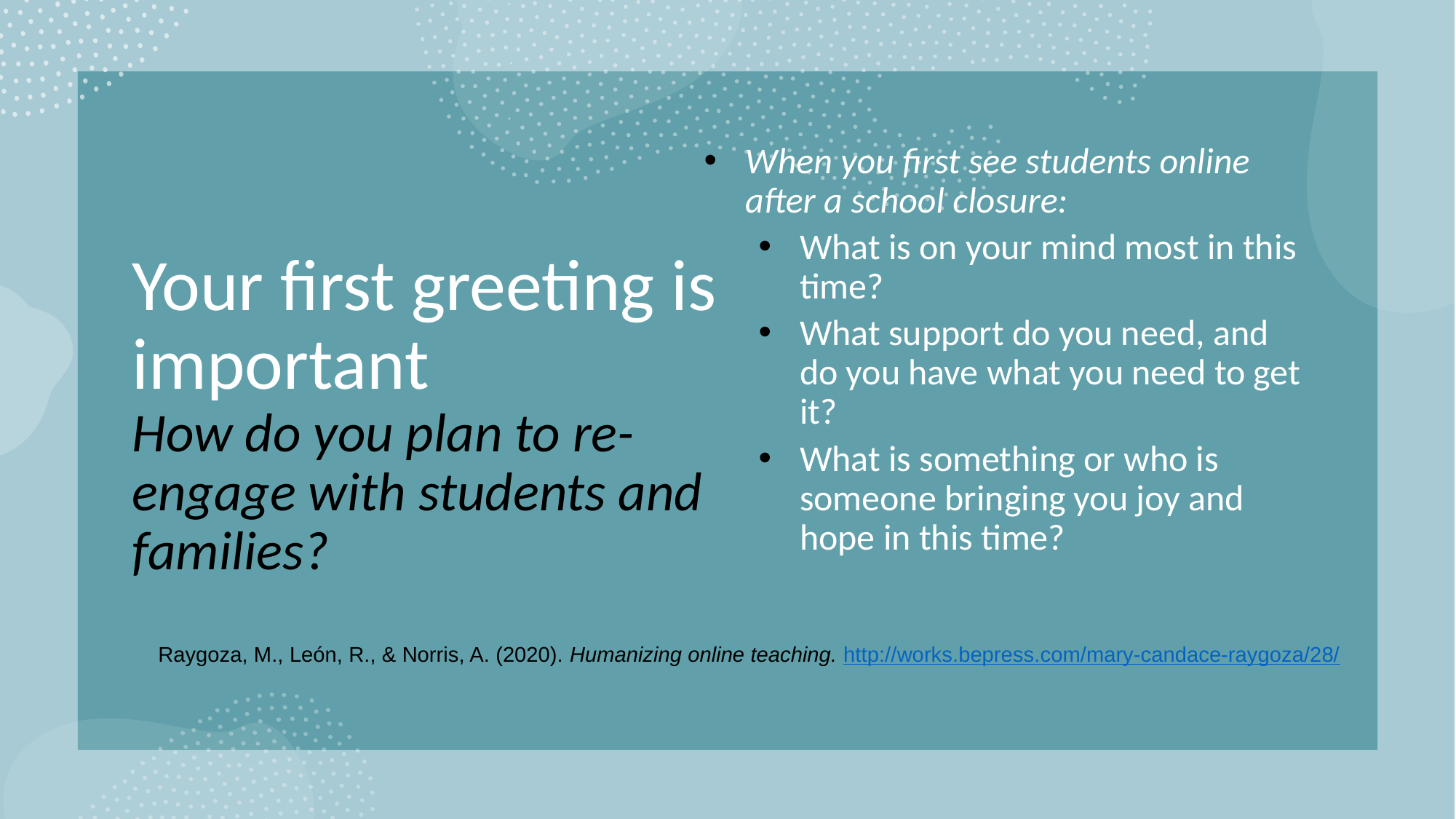

# Your first greeting is important How do you plan to re-engage with students and families?
When you first see students online after a school closure:
What is on your mind most in this time?
What support do you need, and do you have what you need to get it?
What is something or who is someone bringing you joy and hope in this time?

Raygoza, M., León, R., & Norris, A. (2020). Humanizing online teaching. http://works.bepress.com/mary-candace-raygoza/28/